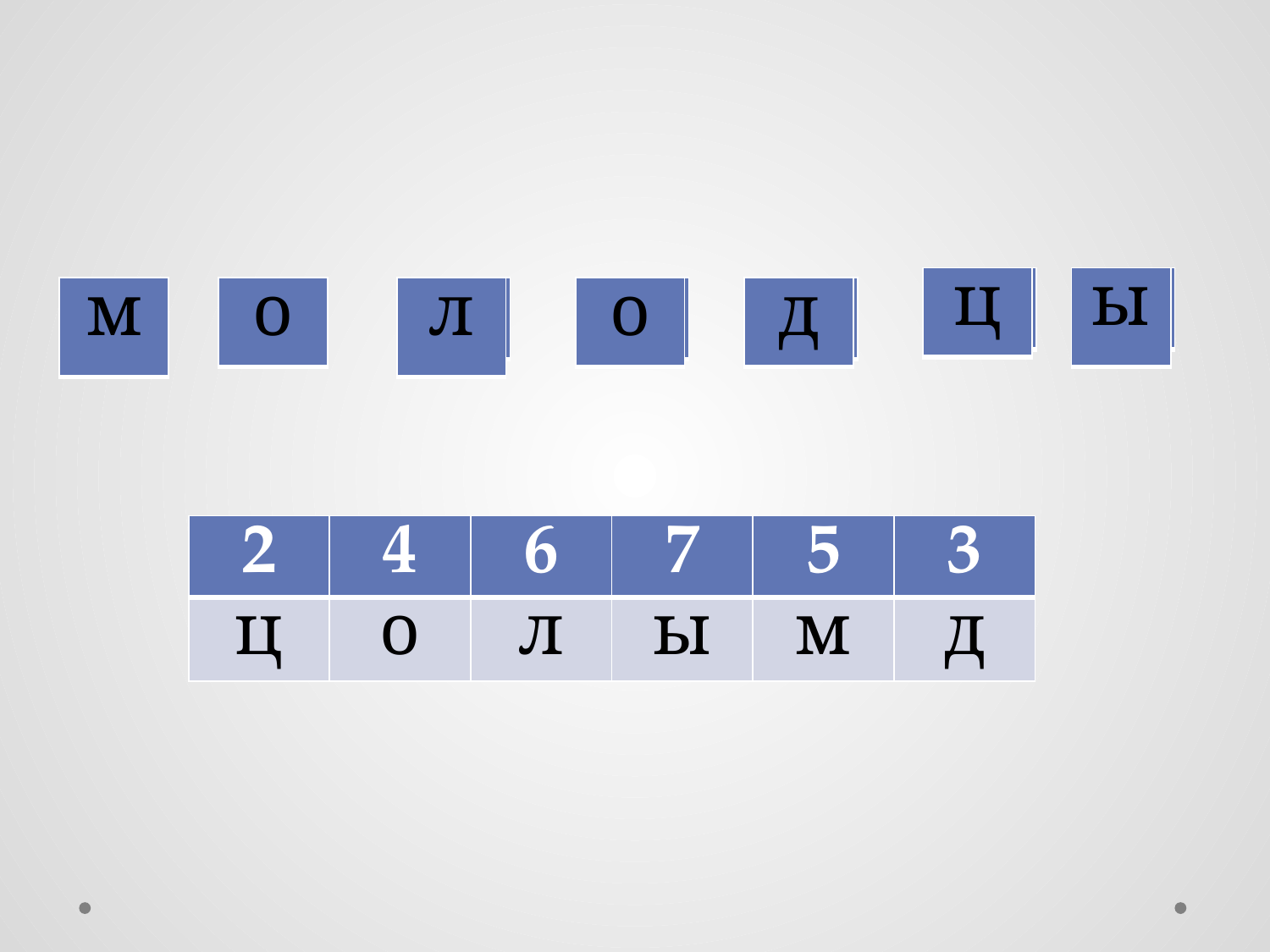

#
| 2 |
| --- |
| ц |
| --- |
| 7 |
| --- |
| ы |
| --- |
| 5 |
| --- |
| м |
| --- |
| 4 |
| --- |
| о |
| --- |
| 6 |
| --- |
| л |
| --- |
| 4 |
| --- |
| о |
| --- |
| 3 |
| --- |
| д |
| --- |
| 2 | 4 | 6 | 7 | 5 | 3 |
| --- | --- | --- | --- | --- | --- |
| ц | о | л | ы | м | д |